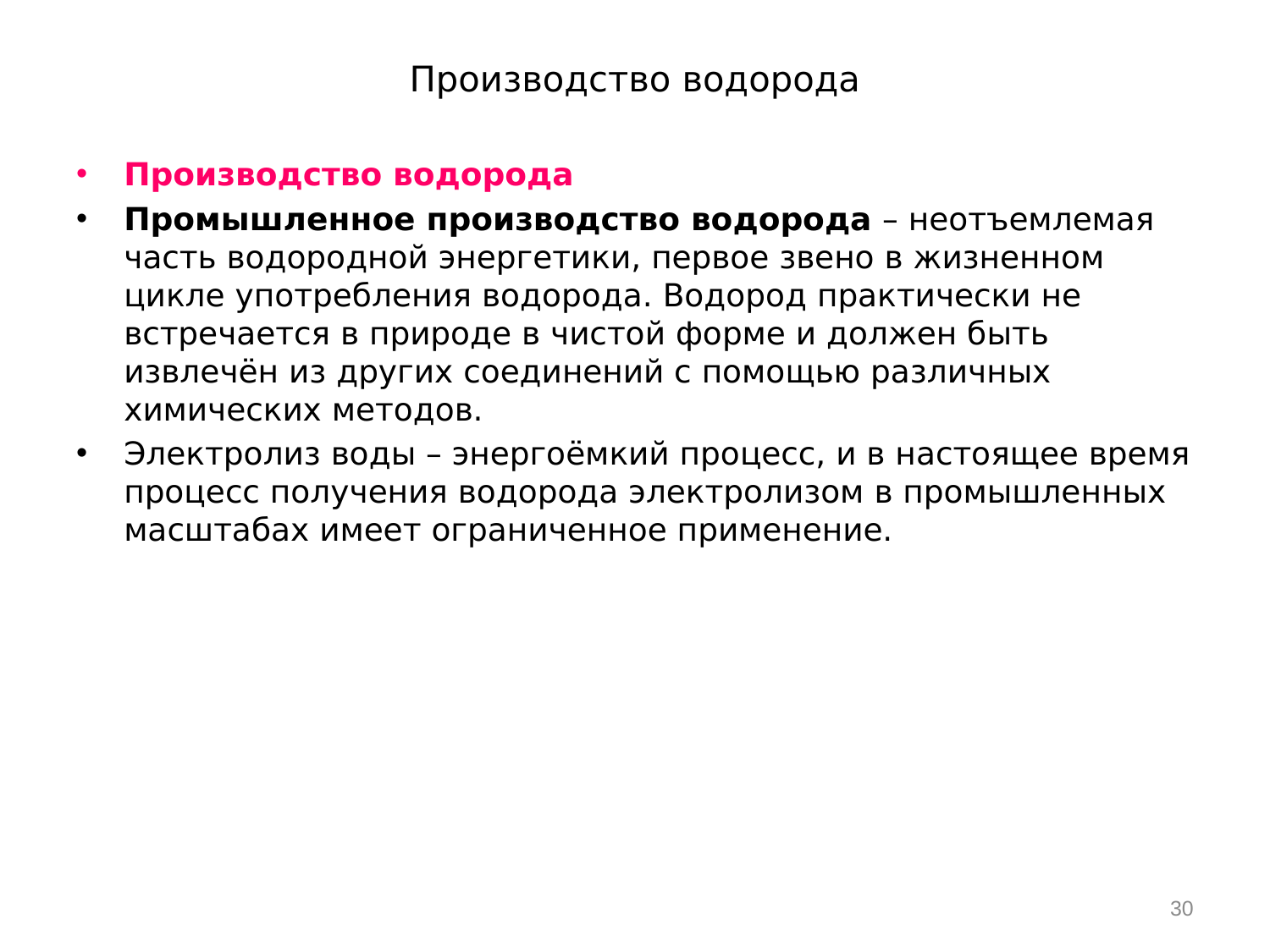

# Производство водорода
Производство водорода
Промышленное производство водорода – неотъемлемая часть водородной энергетики, первое звено в жизненном цикле употребления водорода. Водород практически не встречается в природе в чистой форме и должен быть извлечён из других соединений с помощью различных химических методов.
Электролиз воды – энергоёмкий процесс, и в настоящее время процесс получения водорода электролизом в промышленных масштабах имеет ограниченное применение.
30